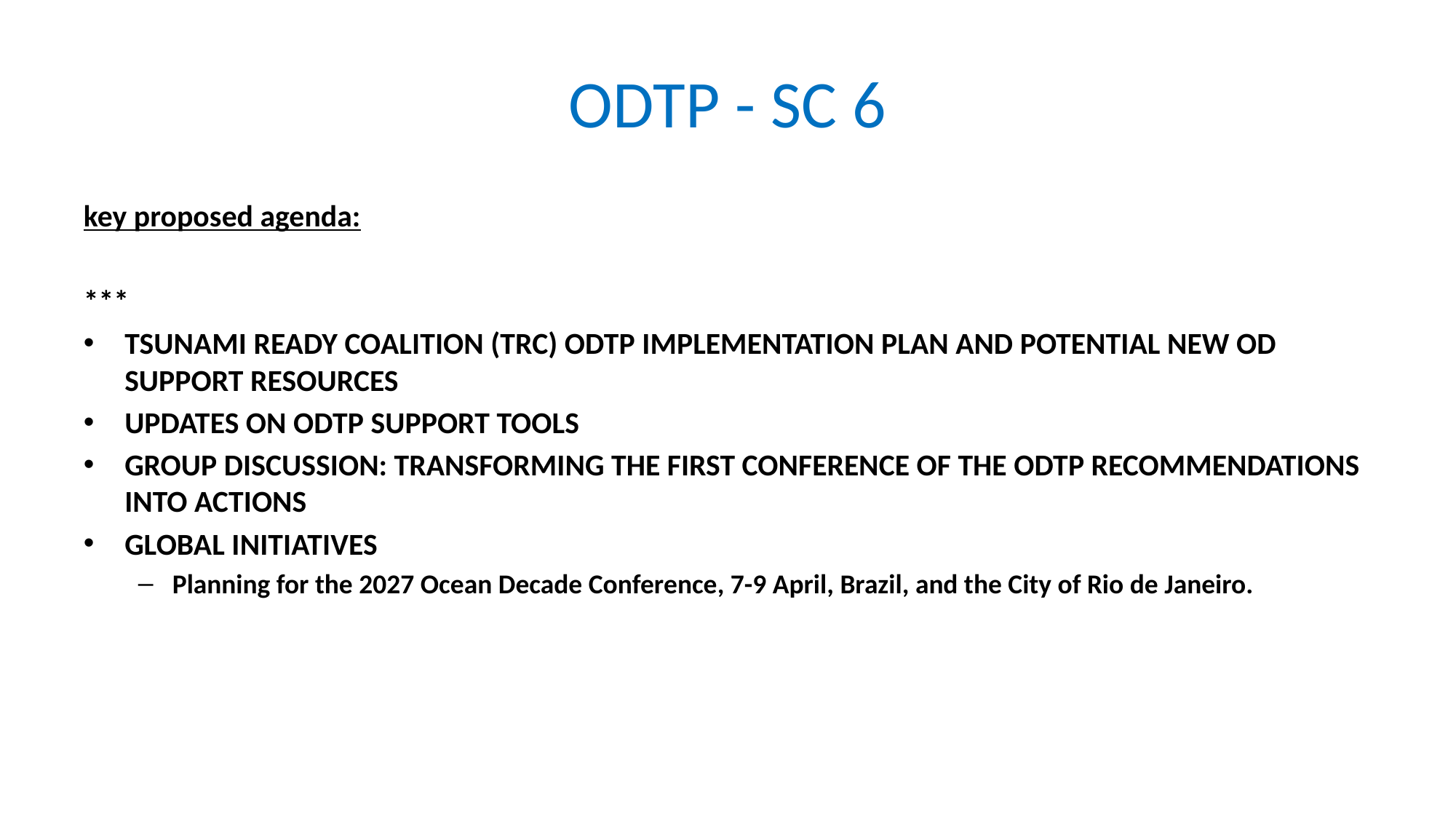

# ODTP - SC 6
key proposed agenda:

***
TSUNAMI READY COALITION (TRC) ODTP IMPLEMENTATION PLAN AND POTENTIAL NEW OD SUPPORT RESOURCES
UPDATES ON ODTP SUPPORT TOOLS
GROUP DISCUSSION: TRANSFORMING THE FIRST CONFERENCE OF THE ODTP RECOMMENDATIONS INTO ACTIONS
GLOBAL INITIATIVES
Planning for the 2027 Ocean Decade Conference, 7-9 April, Brazil, and the City of Rio de Janeiro.